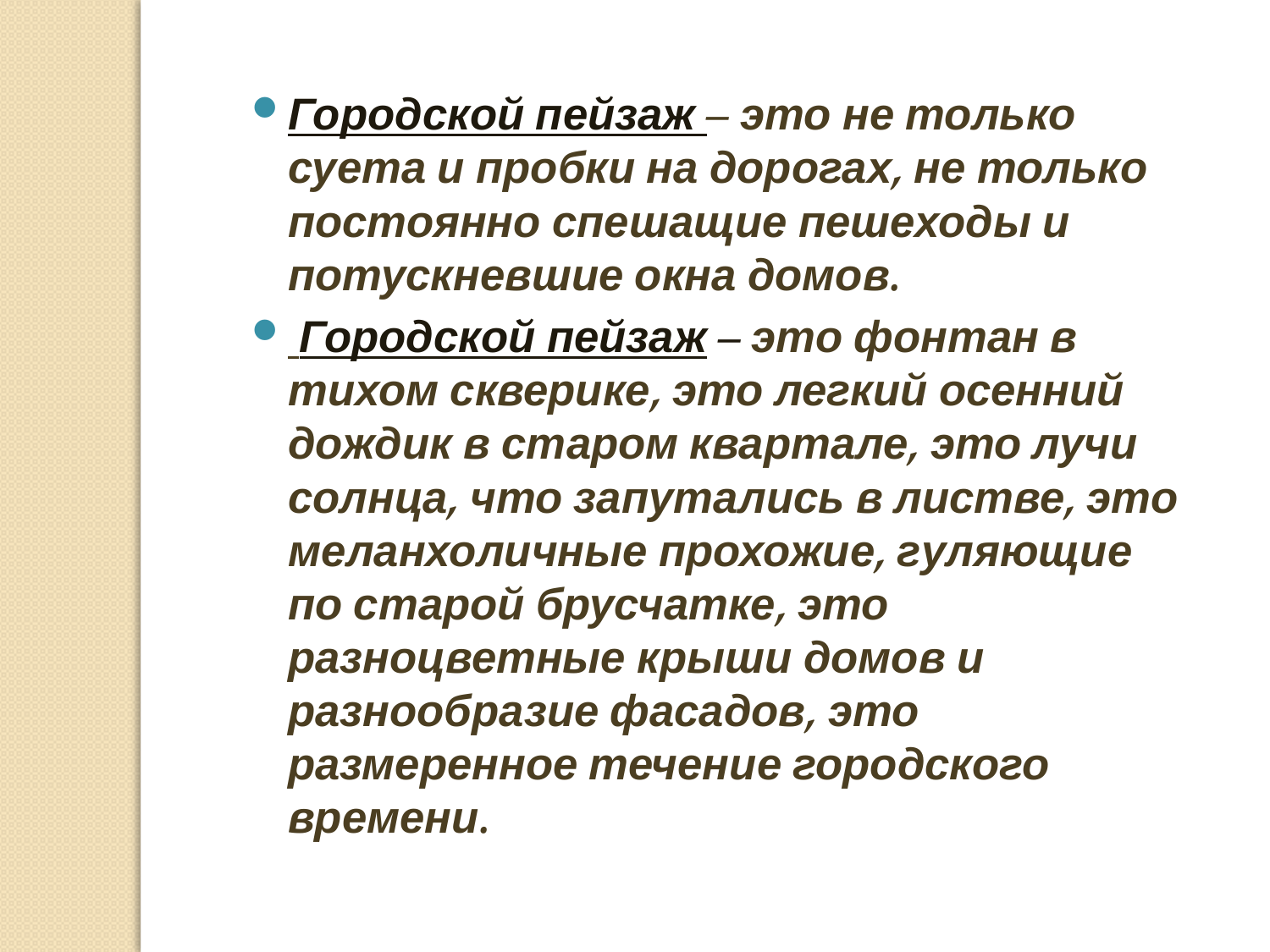

Городской пейзаж – это не только суета и пробки на дорогах, не только постоянно спешащие пешеходы и потускневшие окна домов.
 Городской пейзаж – это фонтан в тихом скверике, это легкий осенний дождик в старом квартале, это лучи солнца, что запутались в листве, это меланхоличные прохожие, гуляющие по старой брусчатке, это разноцветные крыши домов и разнообразие фасадов, это размеренное течение городского времени.